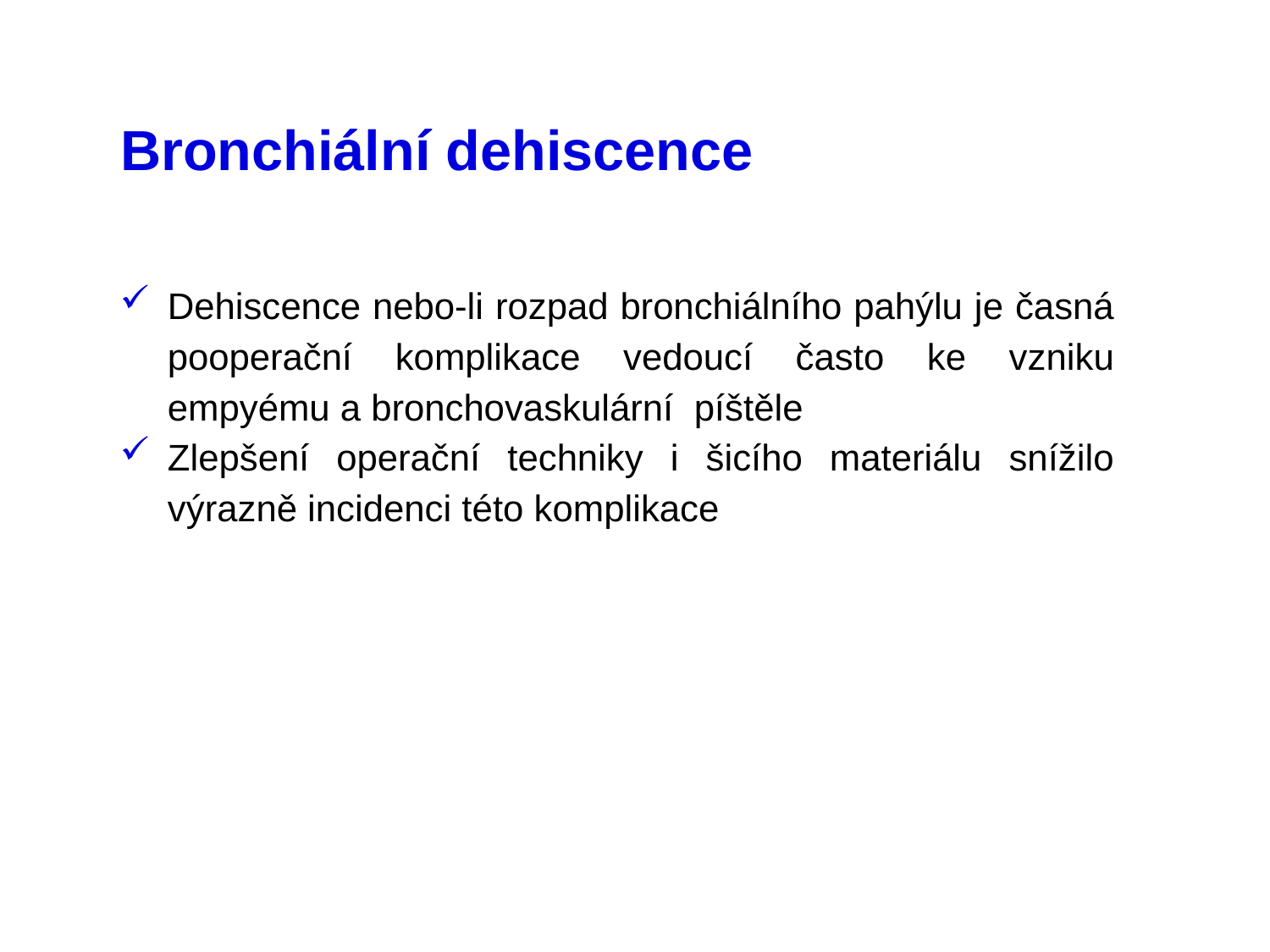

# Bronchiální dehiscence
Dehiscence nebo-li rozpad bronchiálního pahýlu je časná pooperační komplikace vedoucí často ke vzniku empyému a bronchovaskulární  píštěle
Zlepšení operační techniky i šicího materiálu snížilo výrazně incidenci této komplikace